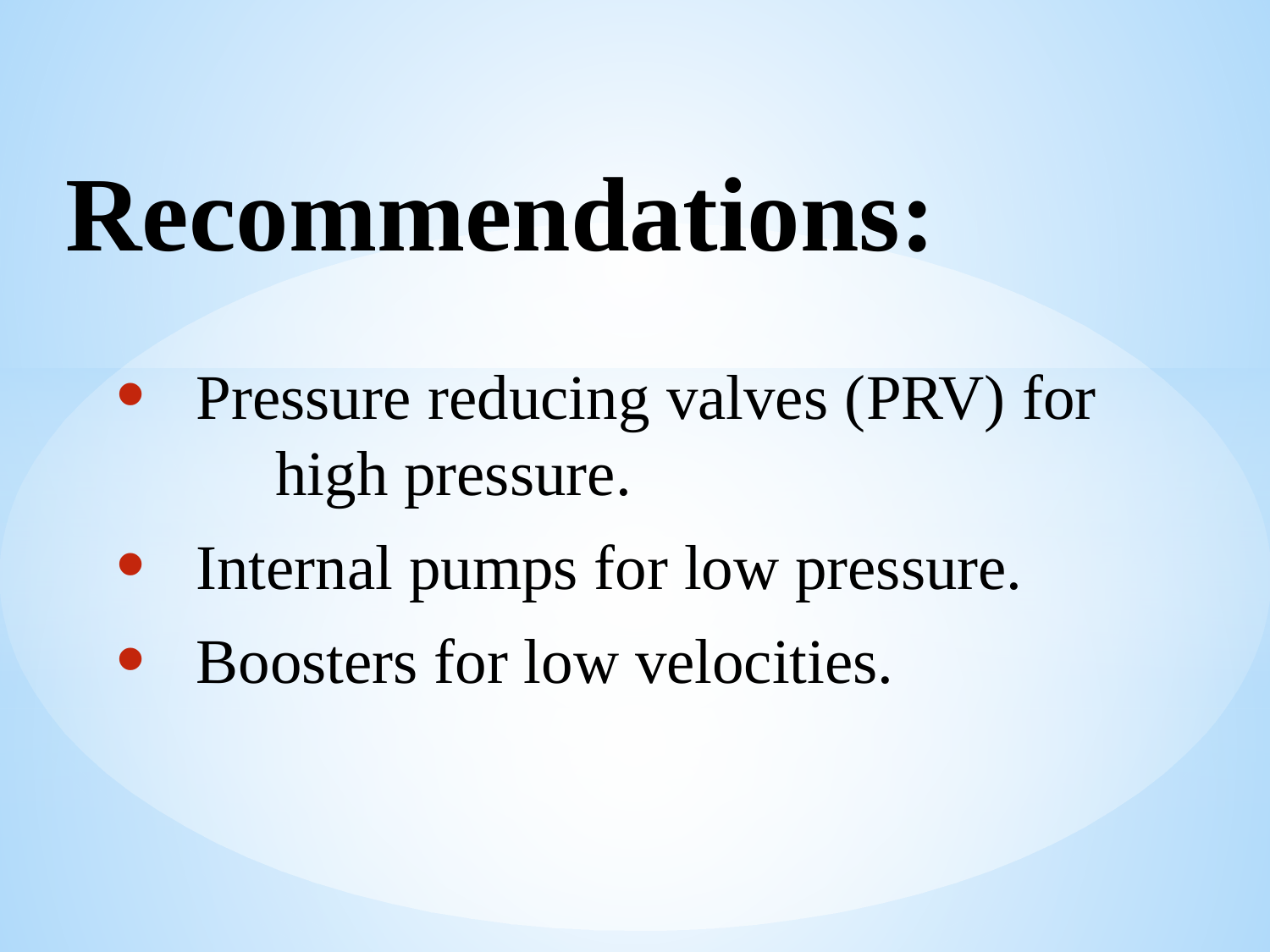

# Recommendations:
Pressure reducing valves (PRV) for      high pressure.
Internal pumps for low pressure.
Boosters for low velocities.